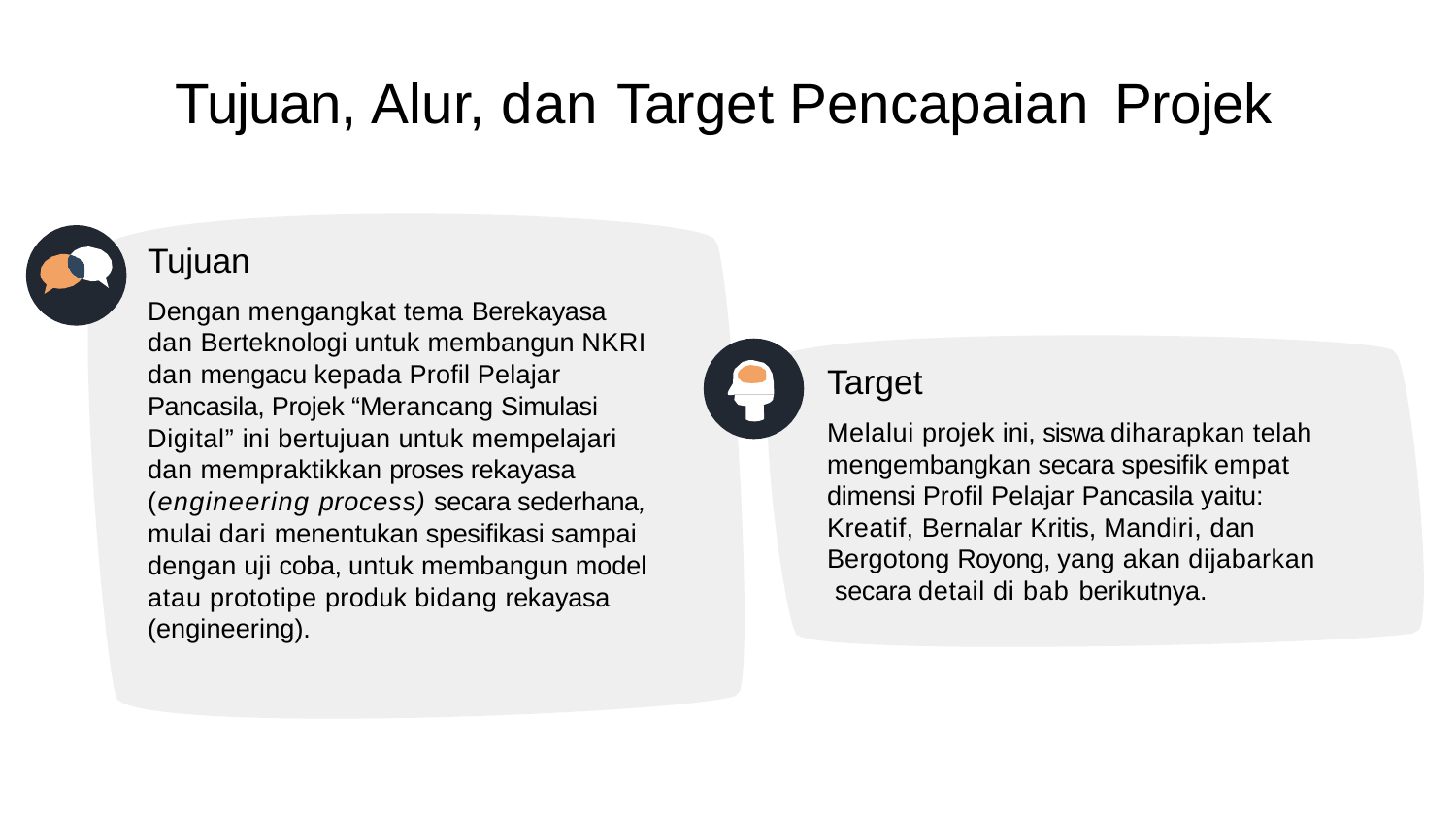

# Tujuan, Alur, dan Target Pencapaian Projek

Tujuan
Dengan mengangkat tema Berekayasa  dan Berteknologi untuk membangun NKRI  dan mengacu kepada Proﬁl Pelajar  Pancasila, Projek “Merancang Simulasi  Digital” ini bertujuan untuk mempelajari  dan mempraktikkan proses rekayasa  (engineering process) secara sederhana,  mulai dari menentukan spesiﬁkasi sampai  dengan uji coba, untuk membangun model  atau prototipe produk bidang rekayasa  (engineering).

Target
Melalui projek ini, siswa diharapkan telah  mengembangkan secara spesiﬁk empat  dimensi Proﬁl Pelajar Pancasila yaitu:  Kreatif, Bernalar Kritis, Mandiri, dan  Bergotong Royong, yang akan dijabarkan  secara detail di bab berikutnya.